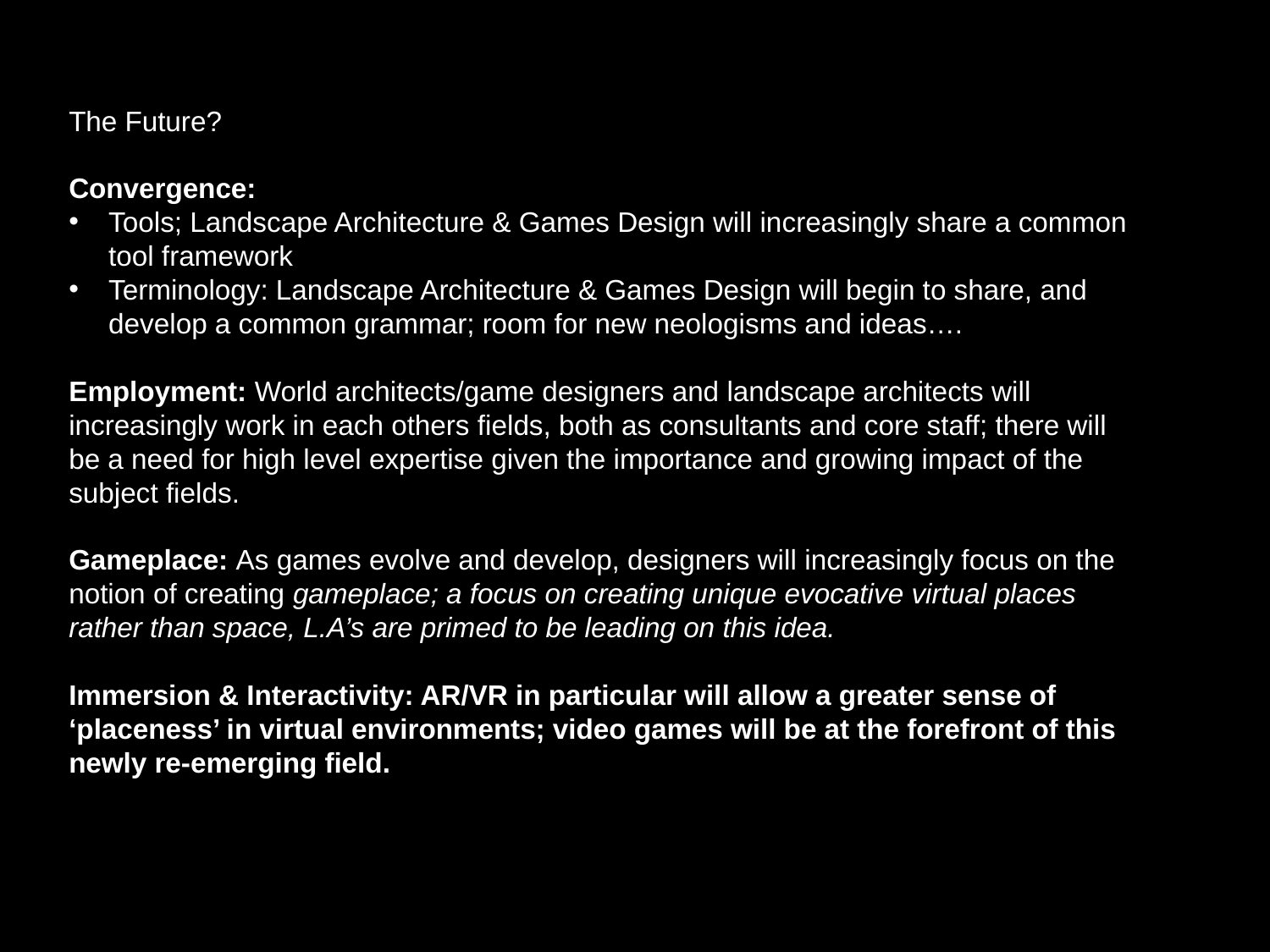

The Future?

Convergence:
Tools; Landscape Architecture & Games Design will increasingly share a common tool framework
Terminology: Landscape Architecture & Games Design will begin to share, and develop a common grammar; room for new neologisms and ideas….

Employment: World architects/game designers and landscape architects will increasingly work in each others fields, both as consultants and core staff; there will be a need for high level expertise given the importance and growing impact of the subject fields.

Gameplace: As games evolve and develop, designers will increasingly focus on the notion of creating gameplace; a focus on creating unique evocative virtual places rather than space, L.A’s are primed to be leading on this idea.

Immersion & Interactivity: AR/VR in particular will allow a greater sense of ‘placeness’ in virtual environments; video games will be at the forefront of this newly re-emerging field.